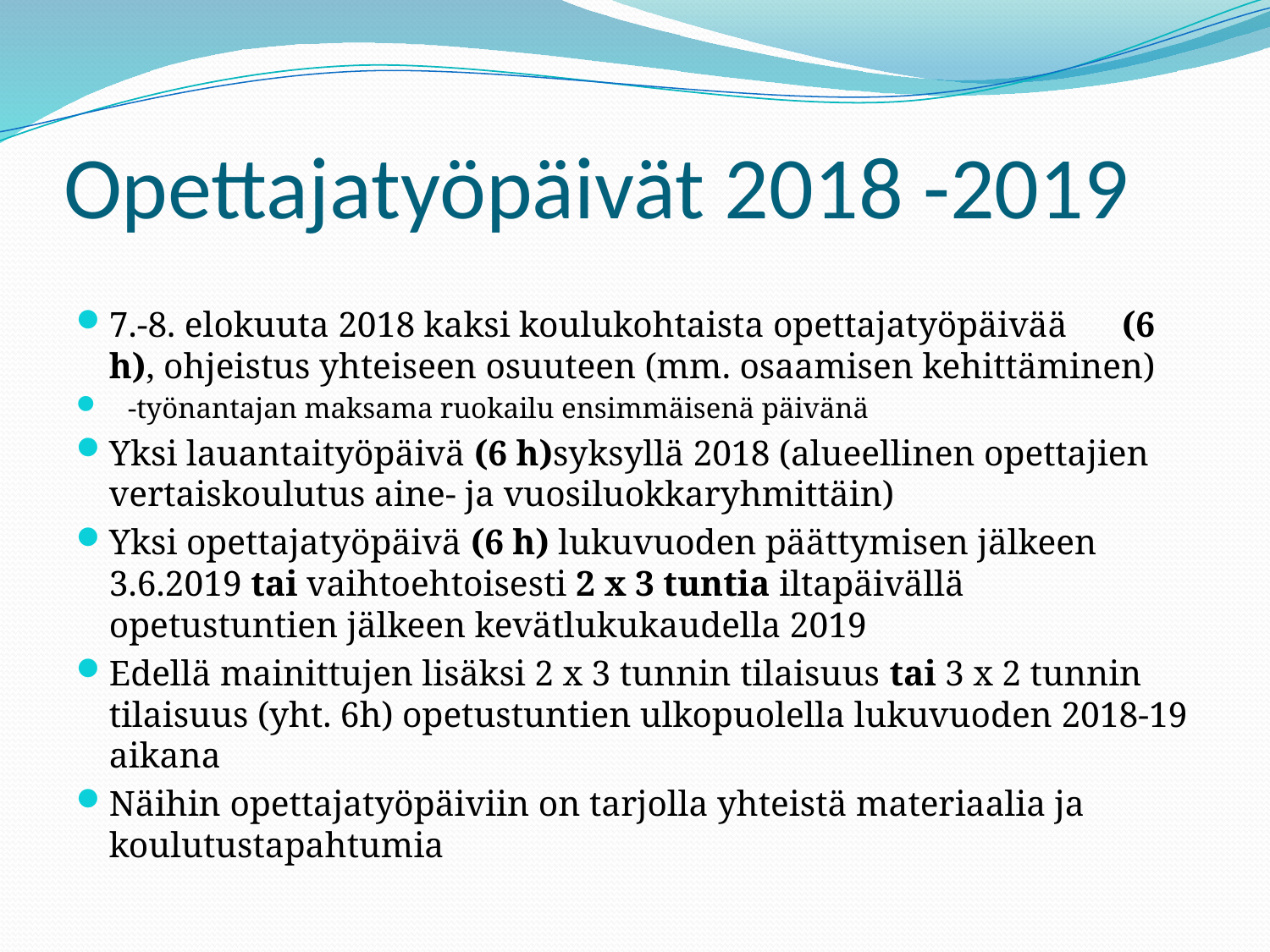

# Opettajatyöpäivät 2018 -2019

7.-8. elokuuta 2018 kaksi koulukohtaista opettajatyöpäivää      (6 h), ohjeistus yhteiseen osuuteen (mm. osaamisen kehittäminen)
     -työnantajan maksama ruokailu ensimmäisenä päivänä
Yksi lauantaityöpäivä (6 h)syksyllä 2018 (alueellinen opettajien vertaiskoulutus aine- ja vuosiluokkaryhmittäin)
Yksi opettajatyöpäivä (6 h) lukuvuoden päättymisen jälkeen  3.6.2019 tai vaihtoehtoisesti 2 x 3 tuntia iltapäivällä opetustuntien jälkeen kevätlukukaudella 2019
Edellä mainittujen lisäksi 2 x 3 tunnin tilaisuus tai 3 x 2 tunnin tilaisuus (yht. 6h) opetustuntien ulkopuolella lukuvuoden 2018-19 aikana
Näihin opettajatyöpäiviin on tarjolla yhteistä materiaalia ja koulutustapahtumia